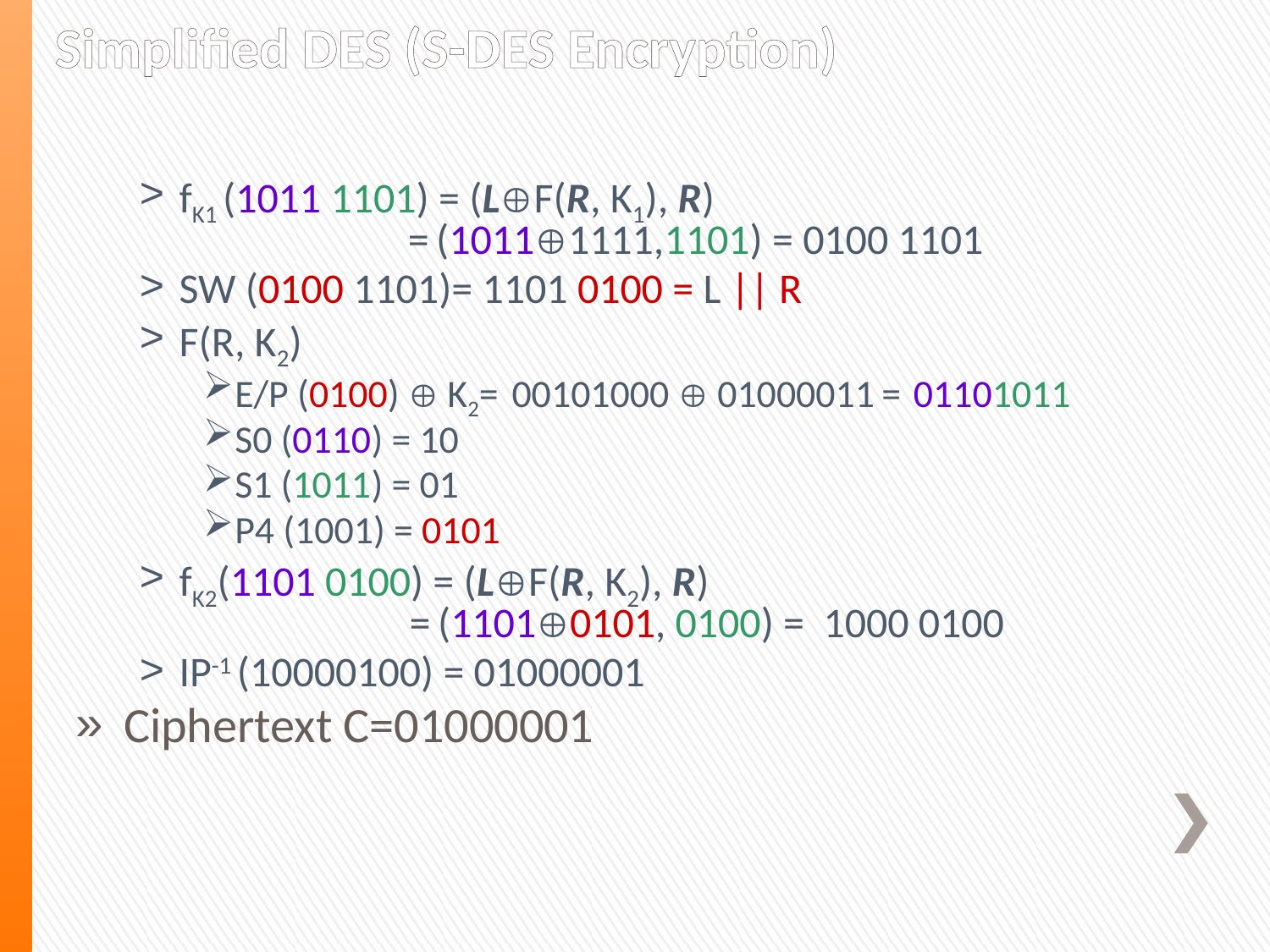

Simplified DES (S-DES Encryption)
fK1 (1011 1101) = (L⊕F(R, K1), R)
                        = (1011⊕1111,1101) = 0100 1101
SW (0100 1101)= 1101 0100 = L || R
F(R, K2)
E/P (0100) ⊕ K2=  00101000 ⊕ 01000011 =  01101011
S0 (0110) = 10
S1 (1011) = 01
P4 (1001) = 0101
fK2(1101 0100) = (L⊕F(R, K2), R)
                                = (1101⊕0101, 0100) =  1000 0100
IP-1 (10000100) = 01000001
Ciphertext C=01000001